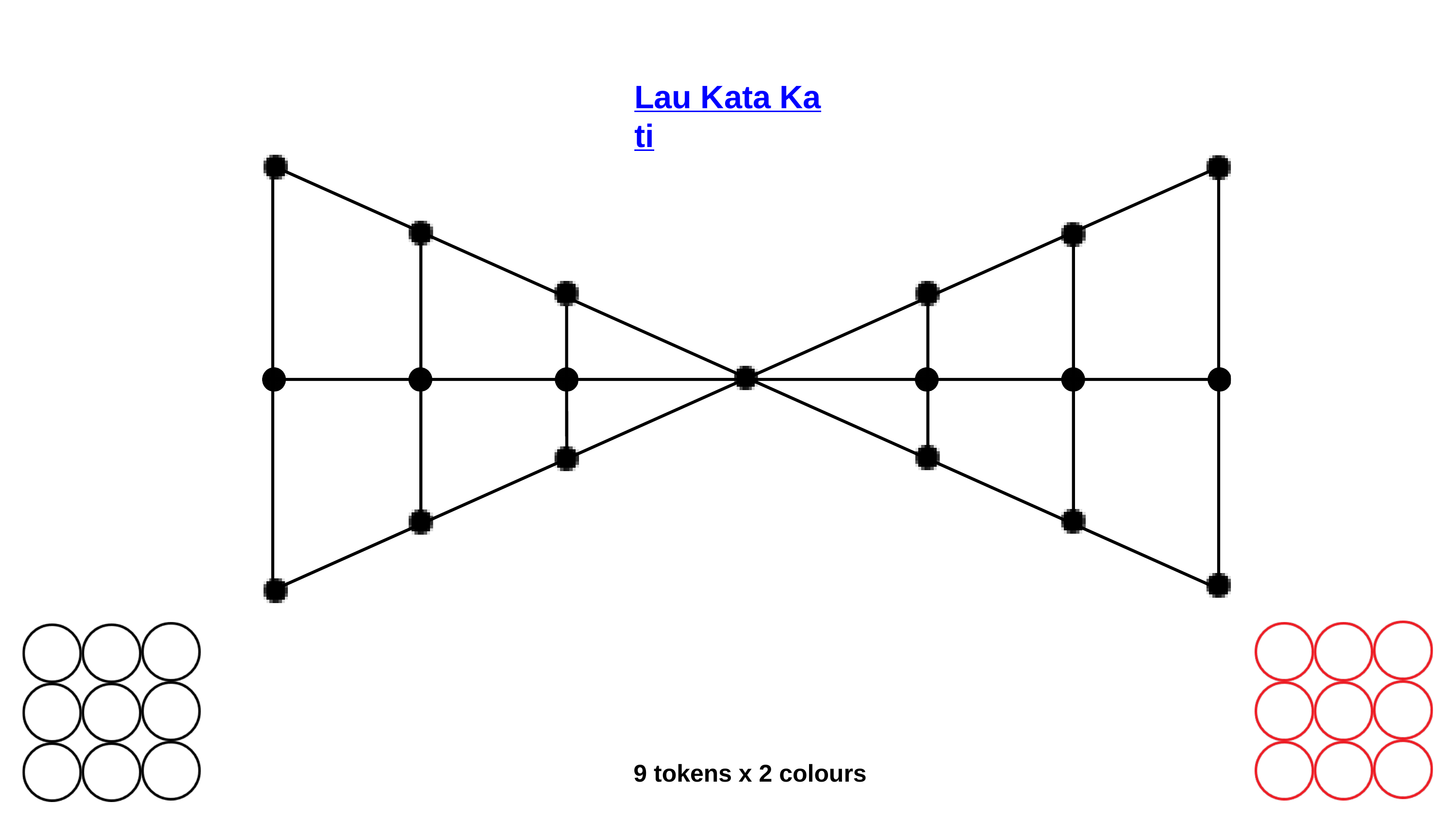

Lau Kata Kati

9 tokens x 2 colours